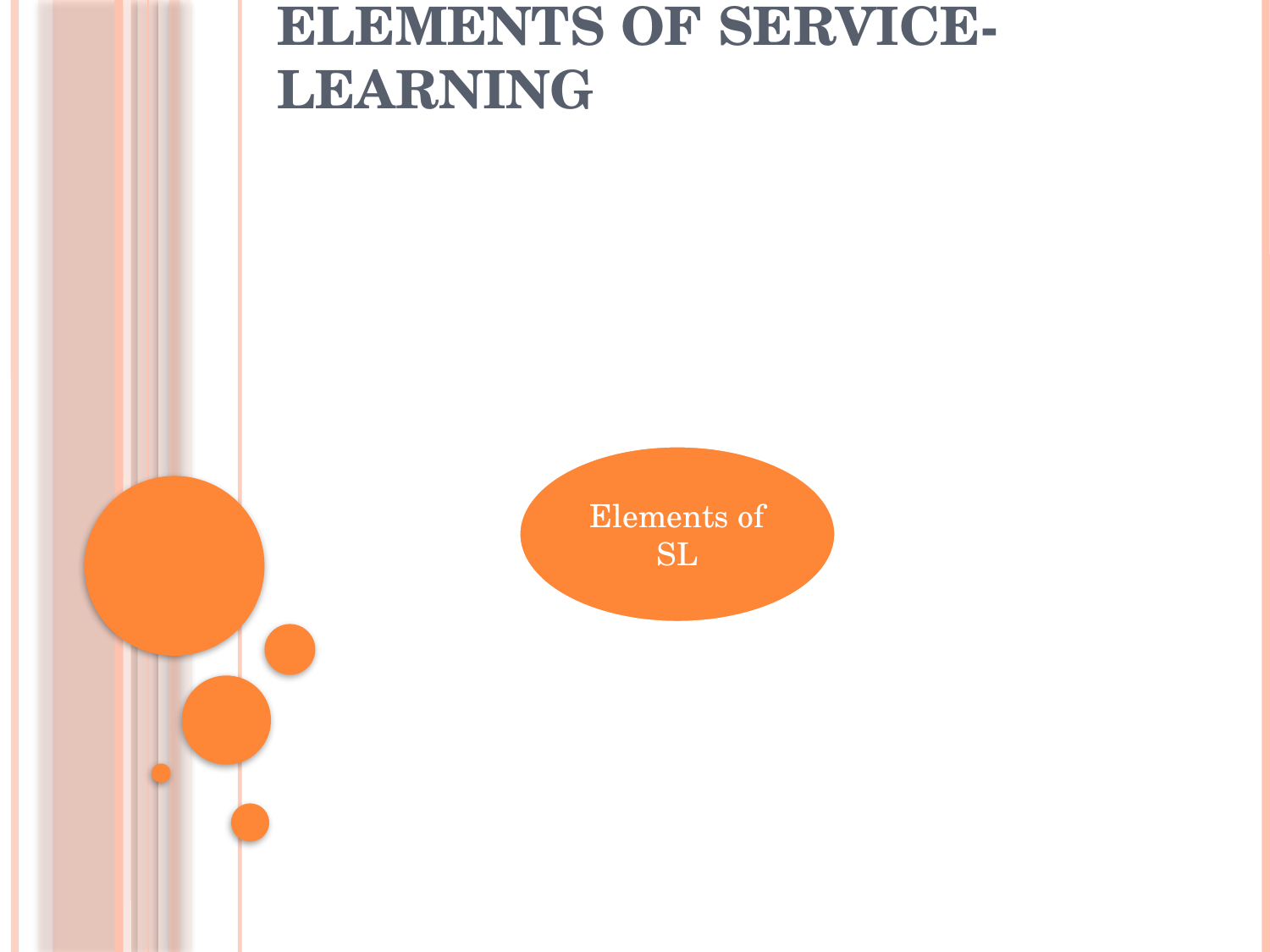

# Elements of Service-Learning
Elements of SL